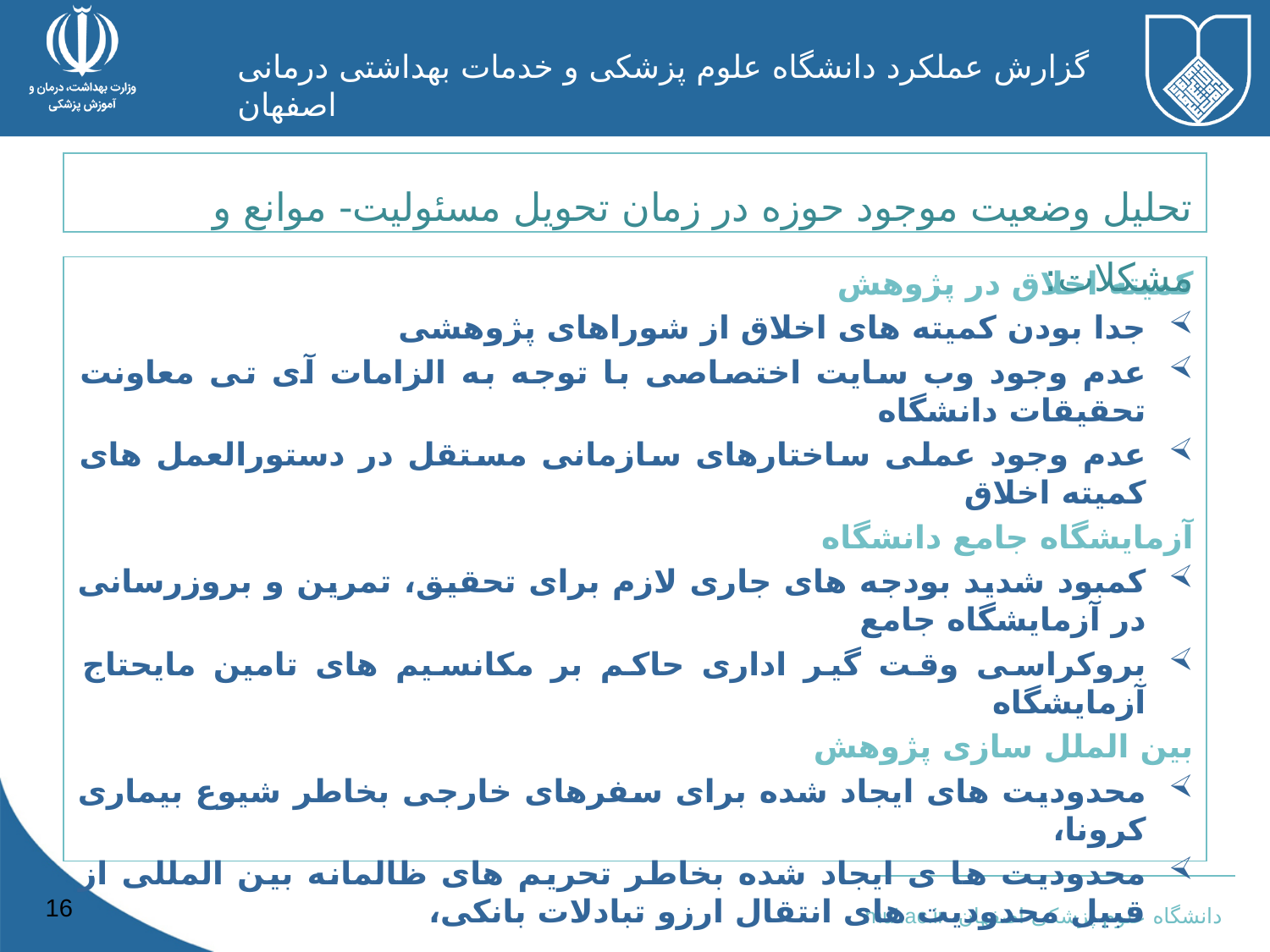

تحلیل وضعیت موجود حوزه در زمان تحویل مسئولیت- موانع و مشکلات:
کمیته اخلاق در پژوهش
جدا بودن کمیته های اخلاق از شوراهای پژوهشی
عدم وجود وب سایت اختصاصی با توجه به الزامات آی تی معاونت تحقیقات دانشگاه
عدم وجود عملی ساختارهای سازمانی مستقل در دستورالعمل های کمیته اخلاق
آزمایشگاه جامع دانشگاه
کمبود شدید بودجه های جاری لازم برای تحقیق، تمرین و بروزرسانی در آزمایشگاه جامع
بروکراسی وقت گیر اداری حاکم بر مکانسیم های تامین مایحتاج آزمایشگاه
بین الملل سازی پژوهش
محدودیت های ایجاد شده برای سفرهای خارجی بخاطر شیوع بیماری کرونا،
محدودیت ها ی ایجاد شده بخاطر تحریم های ظالمانه بین المللی از قبیل محدودیت های انتقال ارزو تبادلات بانکی،
16